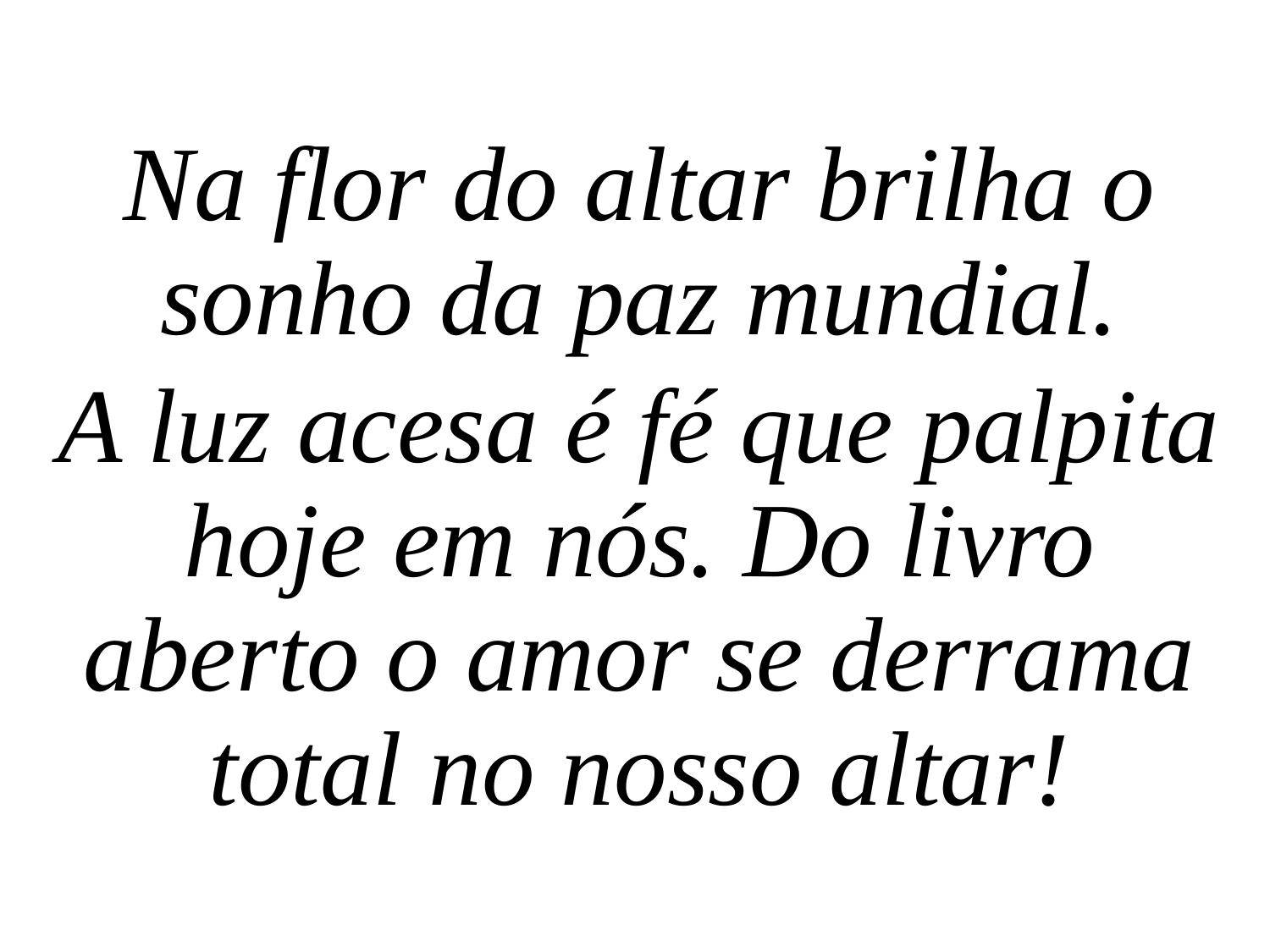

Na flor do altar brilha o sonho da paz mundial.
A luz acesa é fé que palpita hoje em nós. Do livro aberto o amor se derrama total no nosso altar!